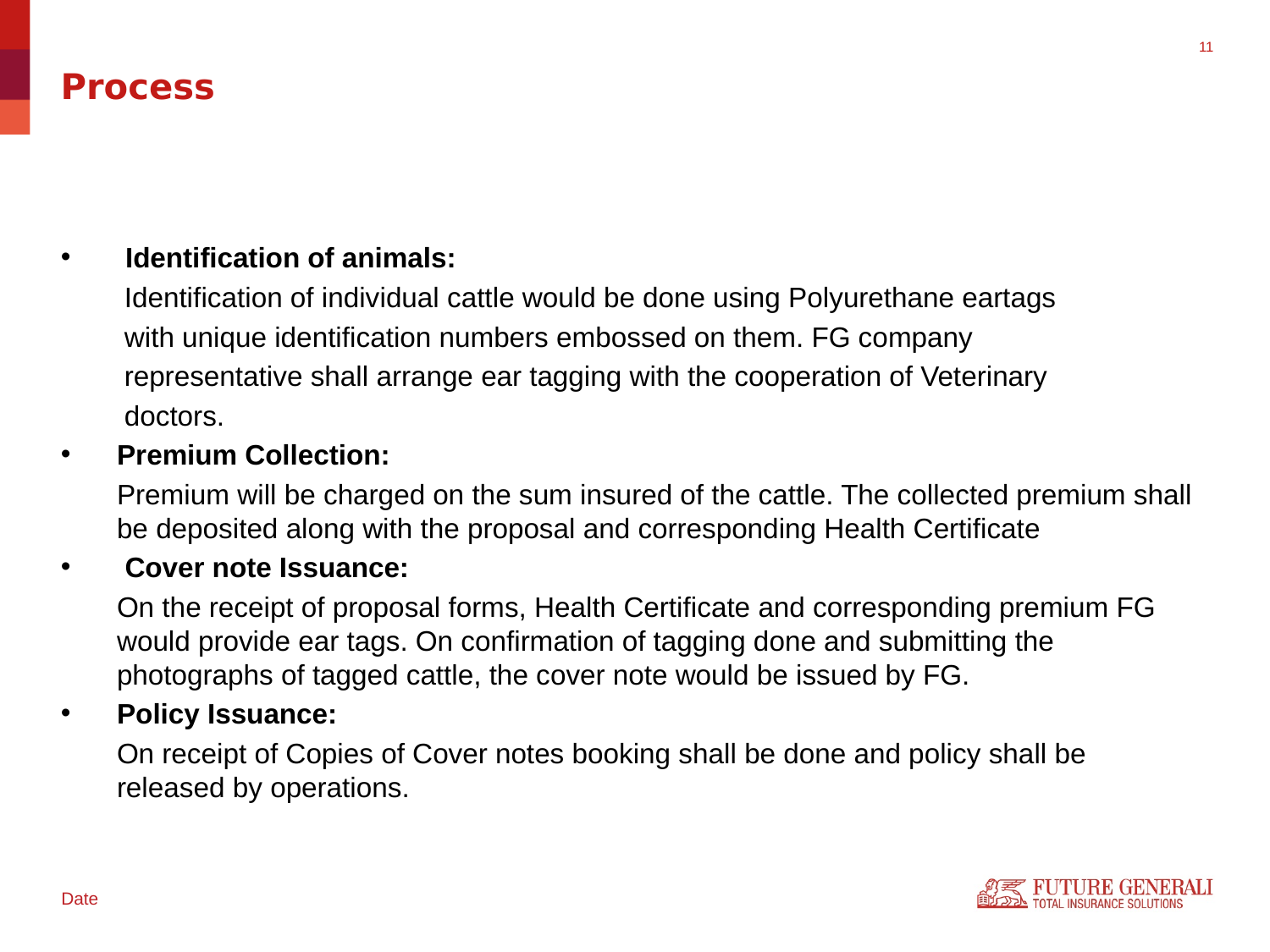

# Process

Identification of animals:
Identification of individual cattle would be done using Polyurethane eartags
with unique identification numbers embossed on them. FG company
representative shall arrange ear tagging with the cooperation of Veterinary
doctors.
Premium Collection:
	Premium will be charged on the sum insured of the cattle. The collected premium shall be deposited along with the proposal and corresponding Health Certificate
 Cover note Issuance:
	On the receipt of proposal forms, Health Certificate and corresponding premium FG would provide ear tags. On confirmation of tagging done and submitting the photographs of tagged cattle, the cover note would be issued by FG.
Policy Issuance:
	On receipt of Copies of Cover notes booking shall be done and policy shall be released by operations.